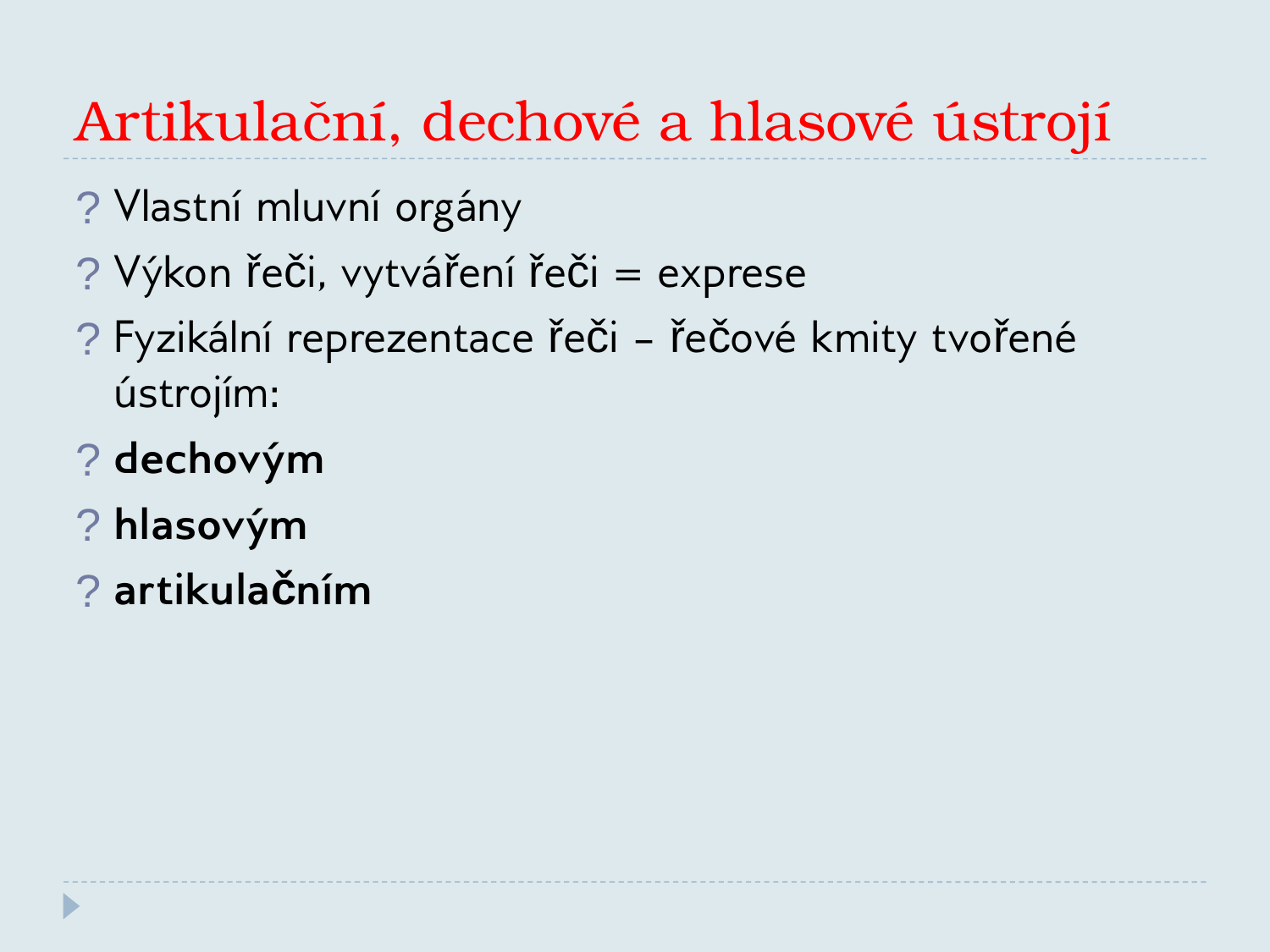

Artikulační, dechové a hlasové ústrojí
Vlastní mluvní orgány
Výkon řeči, vytváření řeči = exprese
Fyzikální reprezentace řeči – řečové kmity tvořené ústrojím:
dechovým
hlasovým
artikulačním